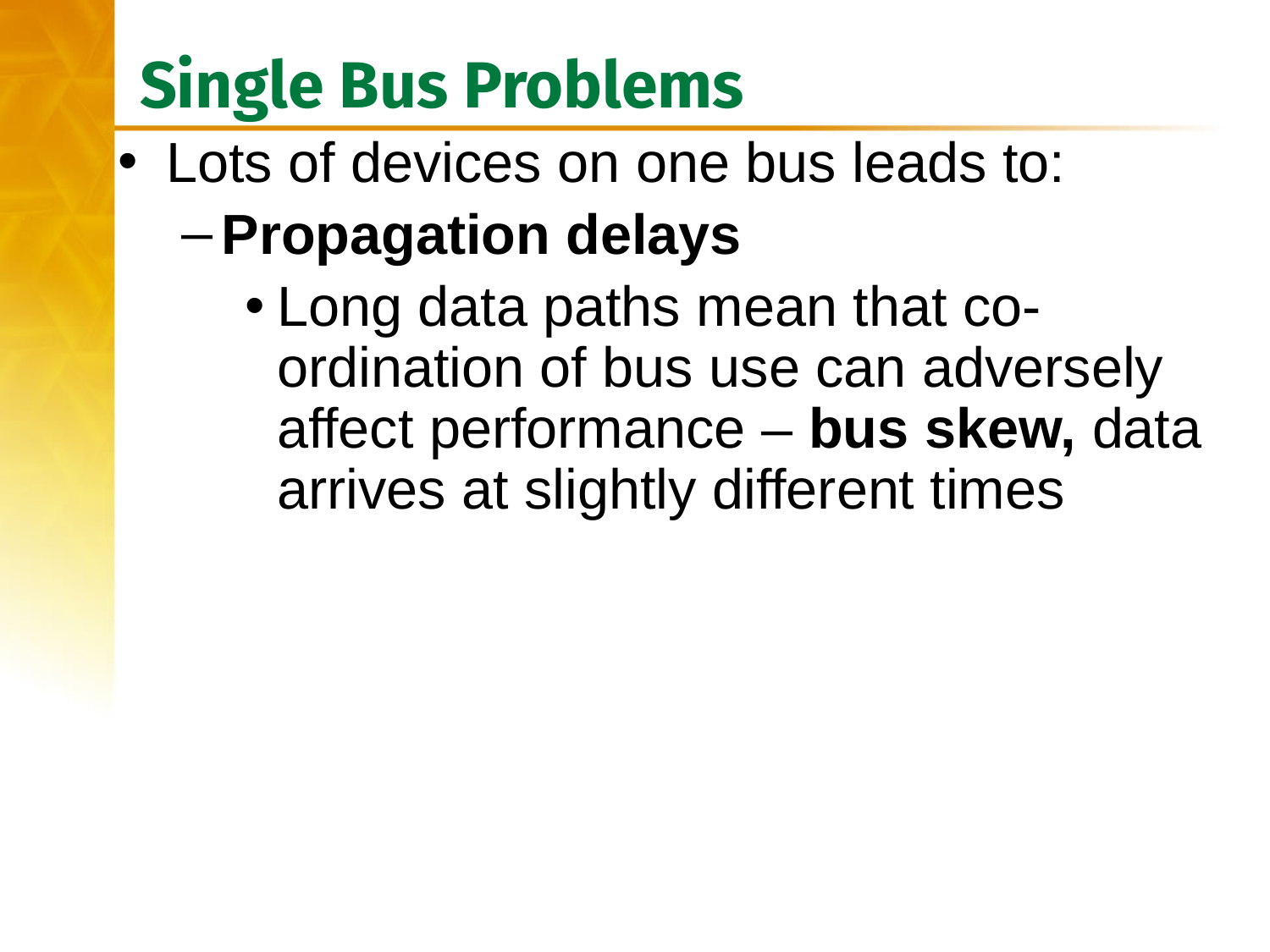

# Single Bus Problems
Lots of devices on one bus leads to:
Propagation delays
Long data paths mean that co-ordination of bus use can adversely affect performance – bus skew, data arrives at slightly different times